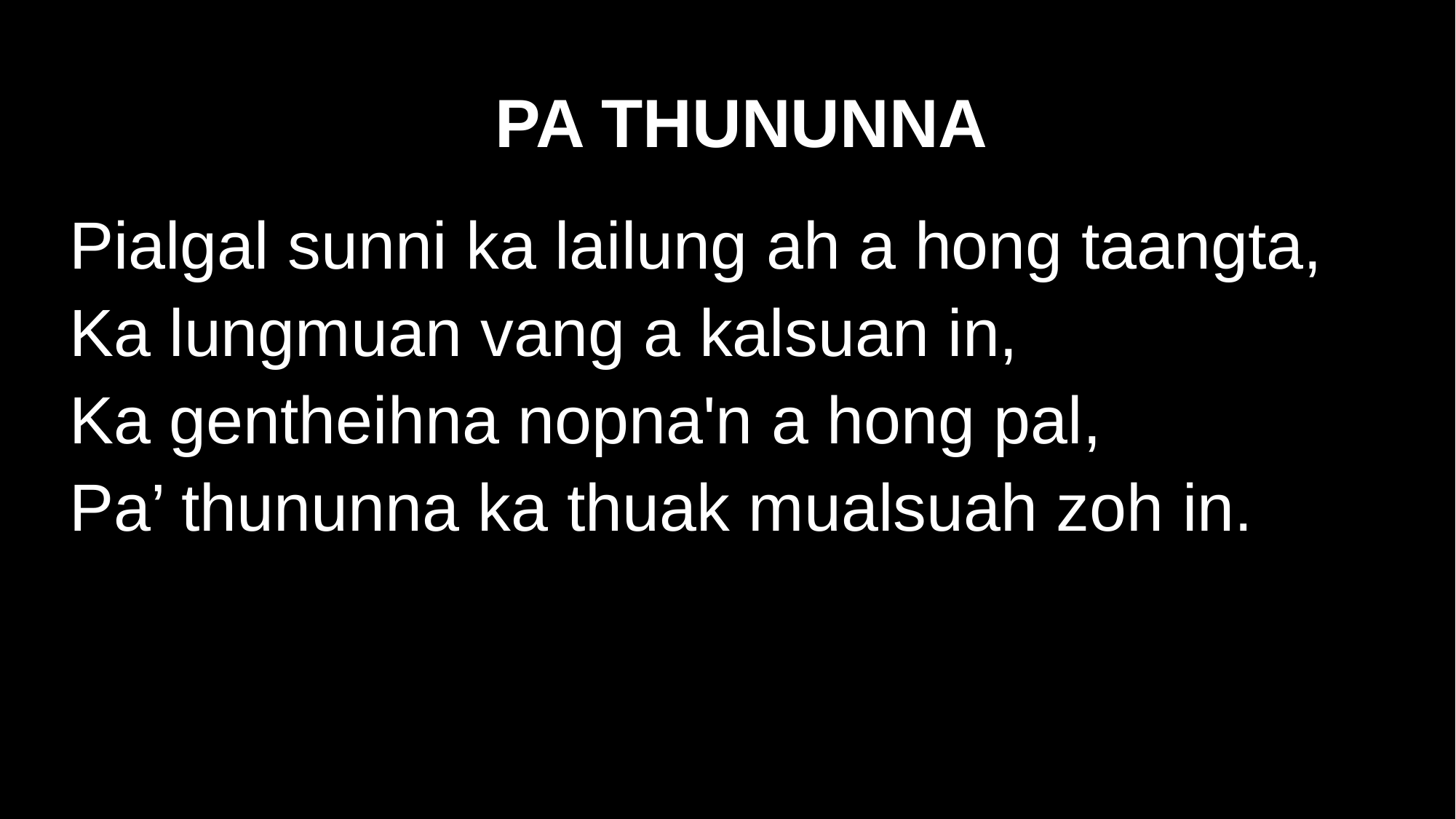

PA THUNUNNA
Pialgal sunni ka lailung ah a hong taangta,
Ka lungmuan vang a kalsuan in,
Ka gentheihna nopna'n a hong pal,
Pa’ thununna ka thuak mualsuah zoh in.